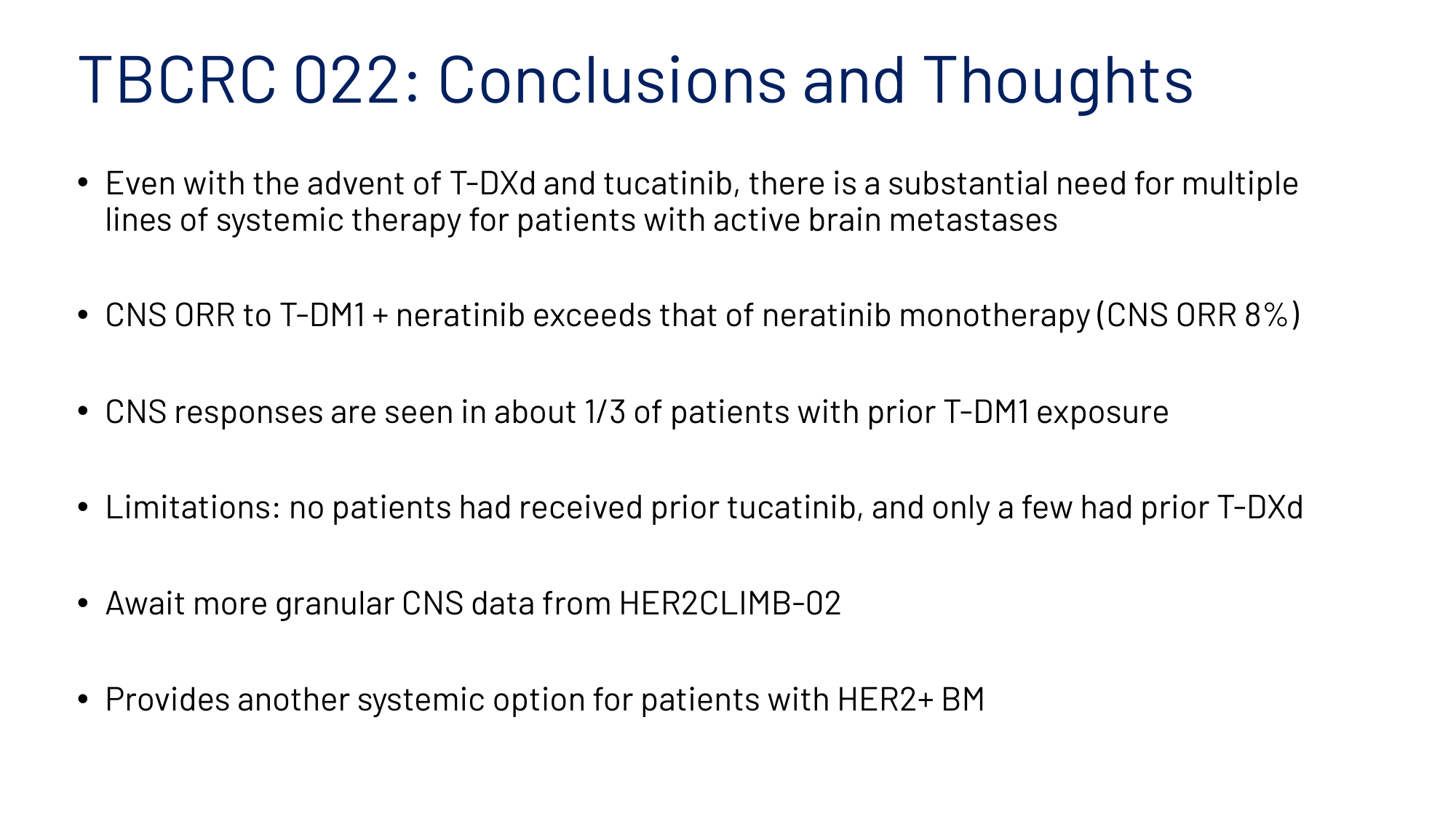

# TBCRC 022: Conclusions and Thoughts
Even with the advent of T-DXd and tucatinib, there is a substantial need for multiple lines of systemic therapy for patients with active brain metastases

CNS ORR to T-DM1 + neratinib exceeds that of neratinib monotherapy (CNS ORR 8%)

CNS responses are seen in about 1/3 of patients with prior T-DM1 exposure

Limitations: no patients had received prior tucatinib, and only a few had prior T-DXd

Await more granular CNS data from HER2CLIMB-02

Provides another systemic option for patients with HER2+ BM